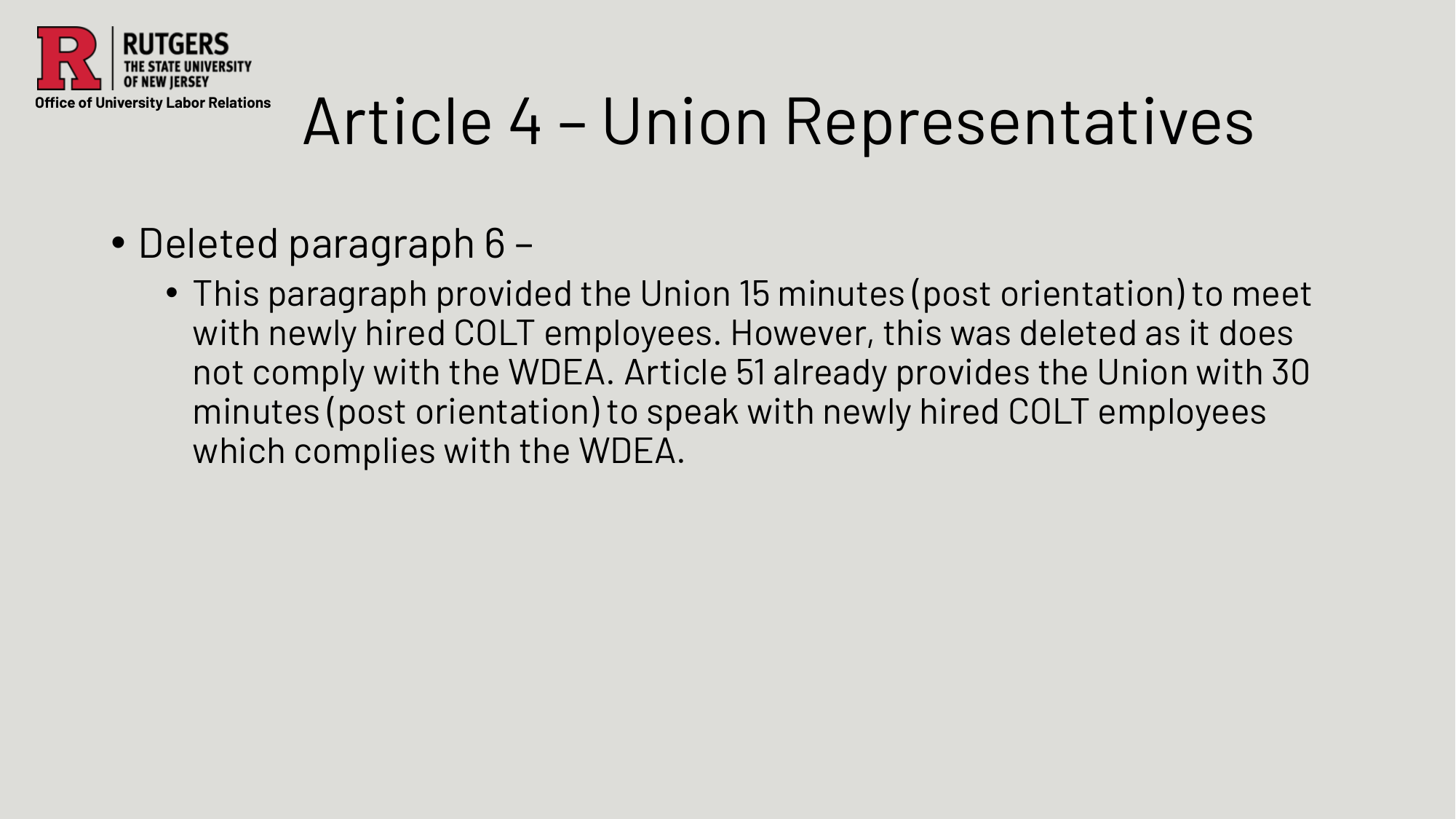

# Article 4 – Union Representatives
Deleted paragraph 6 –
This paragraph provided the Union 15 minutes (post orientation) to meet with newly hired COLT employees. However, this was deleted as it does not comply with the WDEA. Article 51 already provides the Union with 30 minutes (post orientation) to speak with newly hired COLT employees which complies with the WDEA.